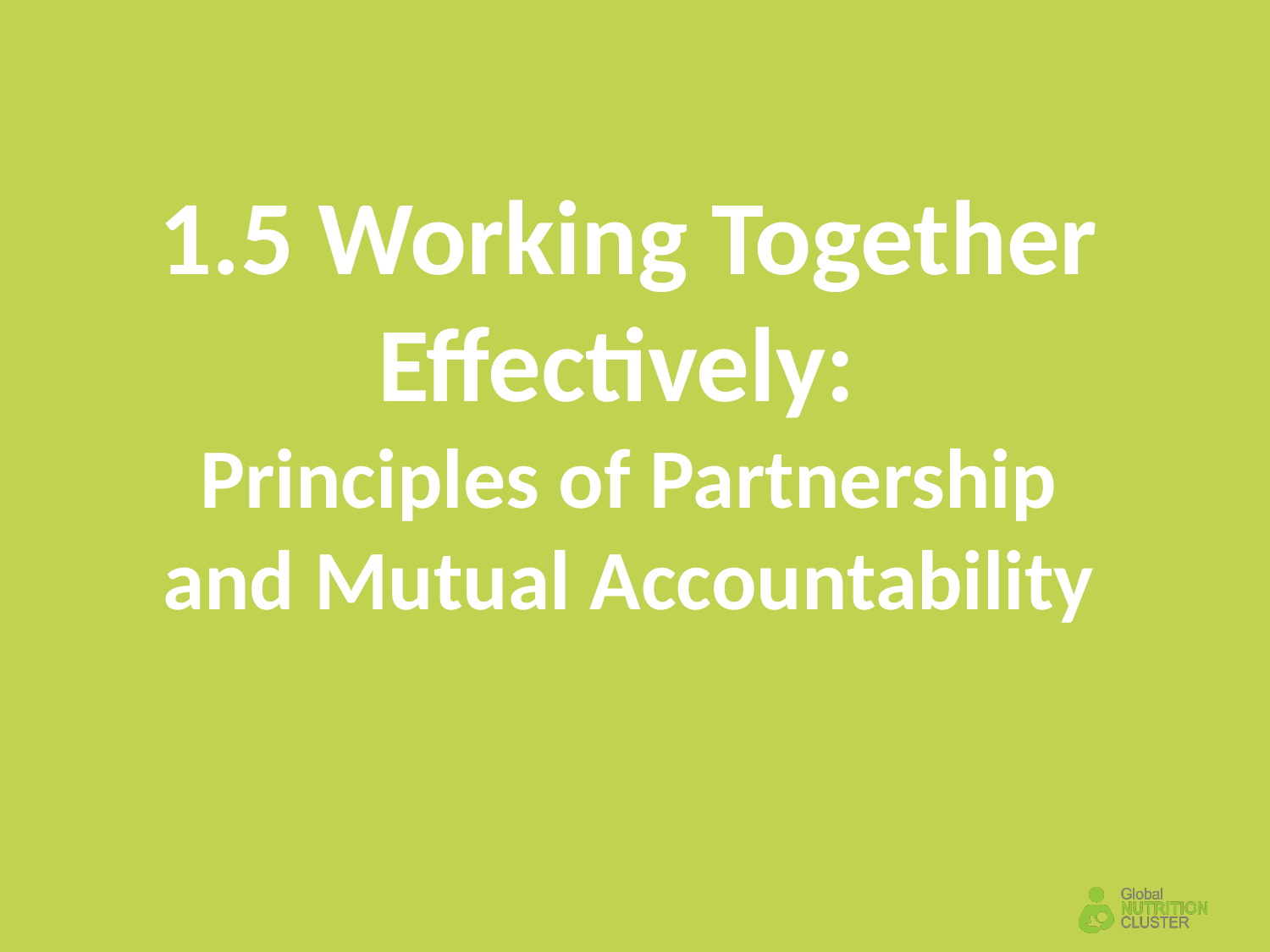

# 1.5 Working Together Effectively: Principles of Partnership and Mutual Accountability